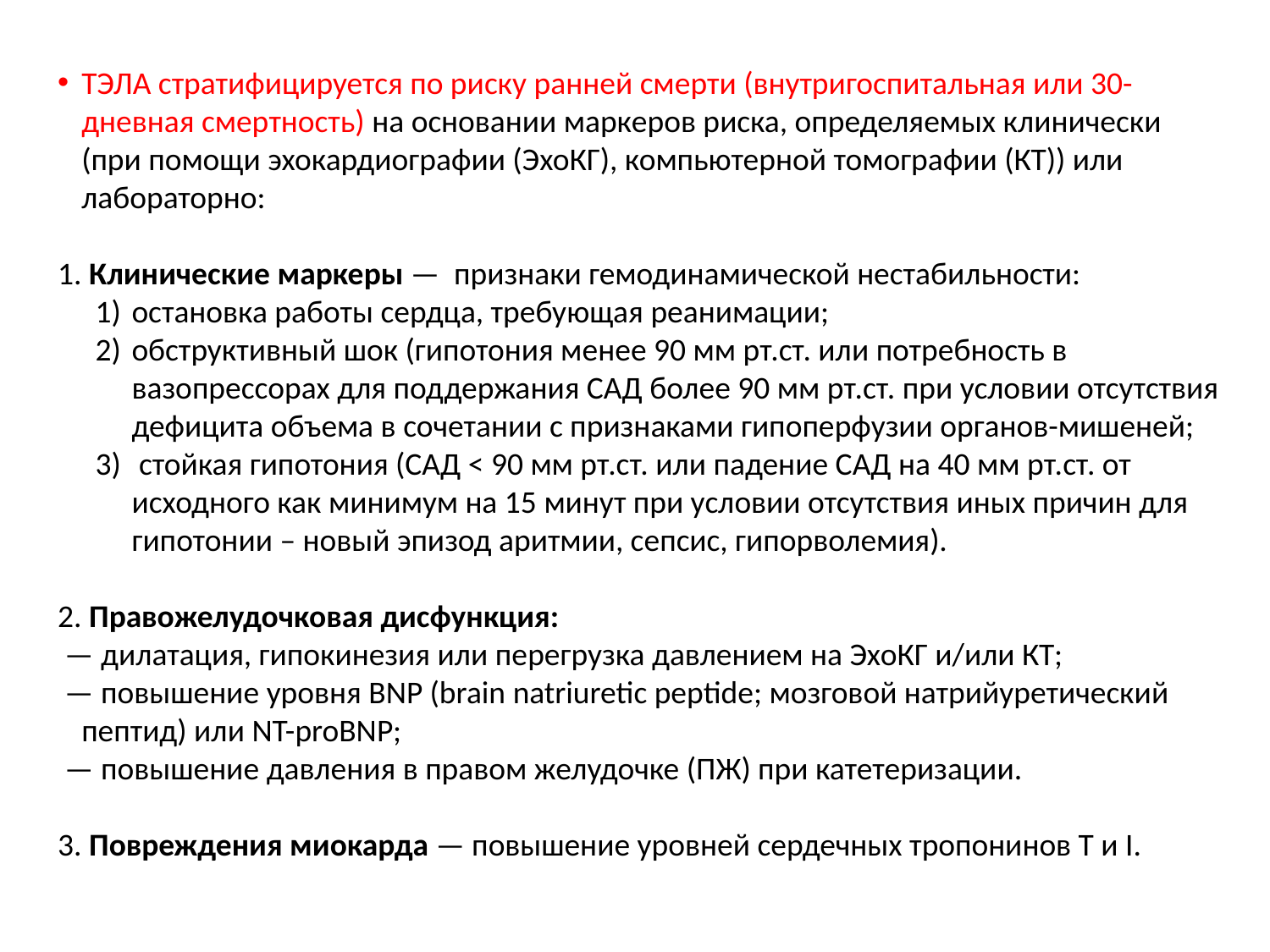

ТЭЛА стратифицируется по риску ранней смерти (внутригоспитальная или 30-дневная смертность) на основании маркеров риска, определяемых клинически (при помощи эхокардиографии (ЭхоКГ), компьютерной томографии (КТ)) или лабораторно:

1. Клинические маркеры —  признаки гемодинамической нестабильности:
остановка работы сердца, требующая реанимации;
обструктивный шок (гипотония менее 90 мм рт.ст. или потребность в вазопрессорах для поддержания САД более 90 мм рт.ст. при условии отсутствия дефицита объема в сочетании с признаками гипоперфузии органов-мишеней;
 стойкая гипотония (САД < 90 мм рт.ст. или падение САД на 40 мм рт.ст. от исходного как минимум на 15 минут при условии отсутствия иных причин для гипотонии – новый эпизод аритмии, сепсис, гипорволемия).

2. Правожелудочковая дисфункция:
 — дилатация, гипокинезия или перегрузка давлением на ЭхоКГ и/или КТ;
 — повышение уровня BNP (brain natriuretic peptide; мозговой натрийуретический пептид) или NT-proBNP;
 — повышение давления в правом желудочке (ПЖ) при катетеризации.

3. Повреждения миокарда — повышение уровней сердечных тропонинов Т и I.